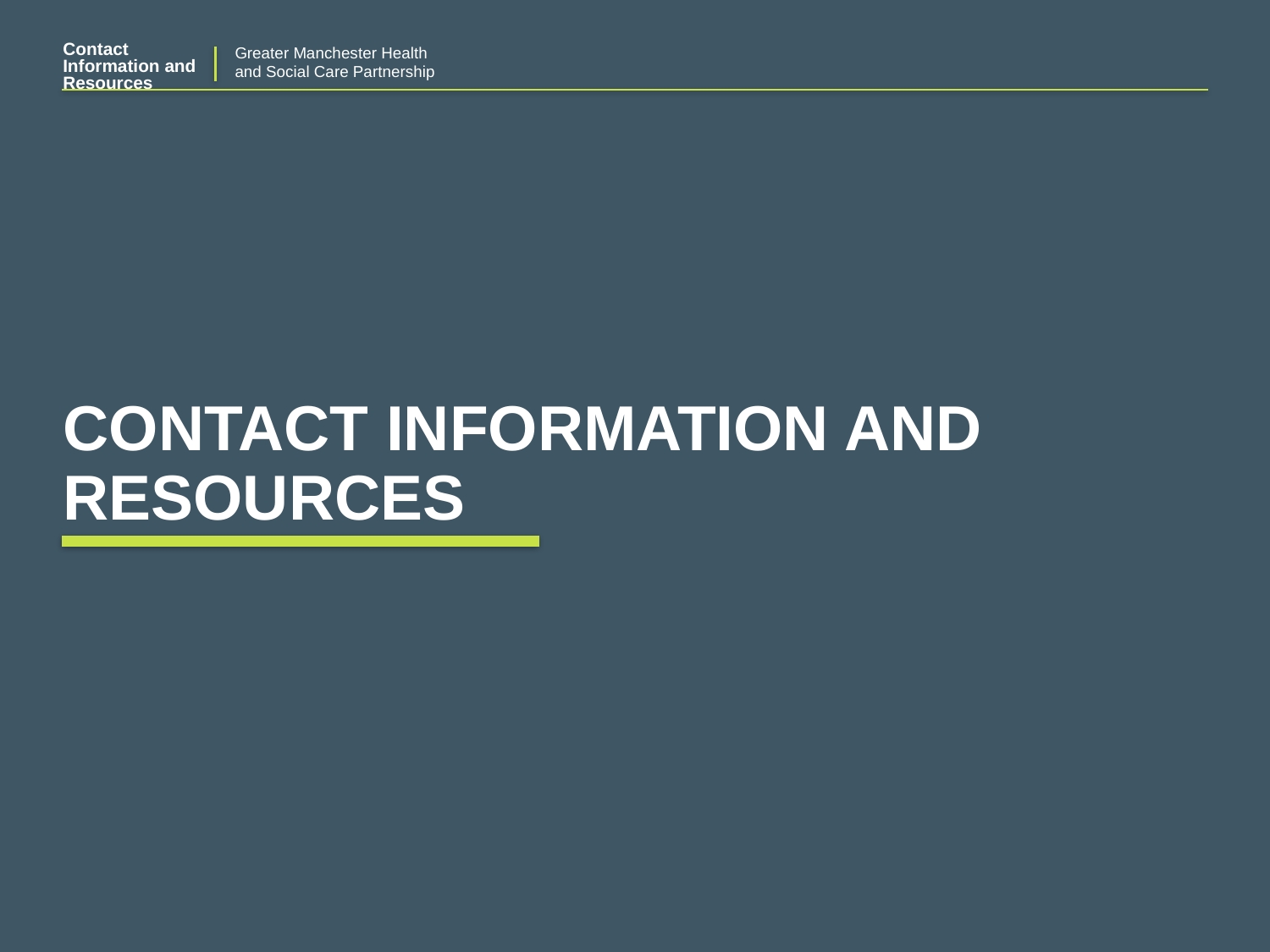

Contact Information and Resources
# Contact Information and Resources